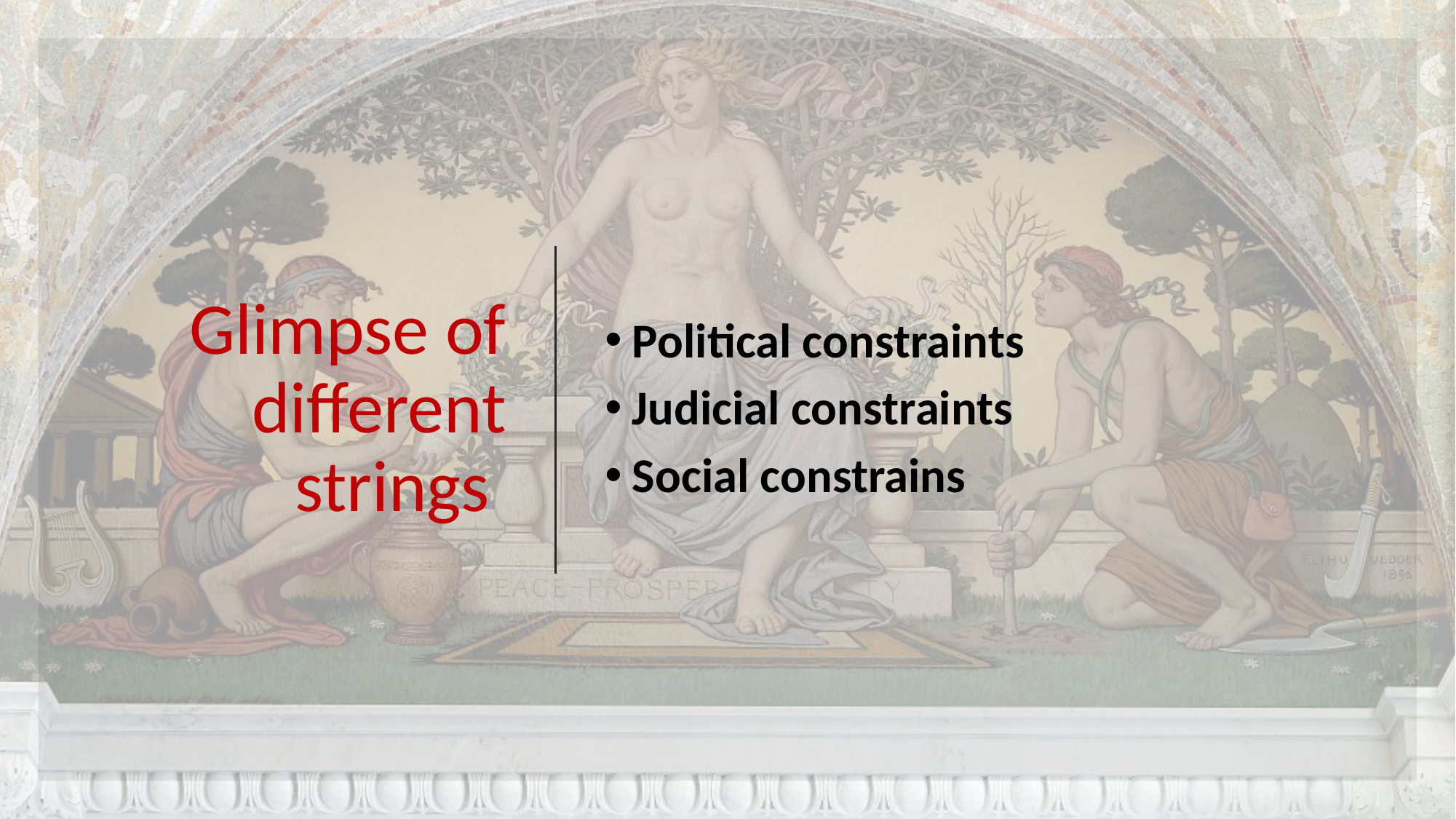

# Glimpse of different strings
Political constraints
Judicial constraints
Social constrains